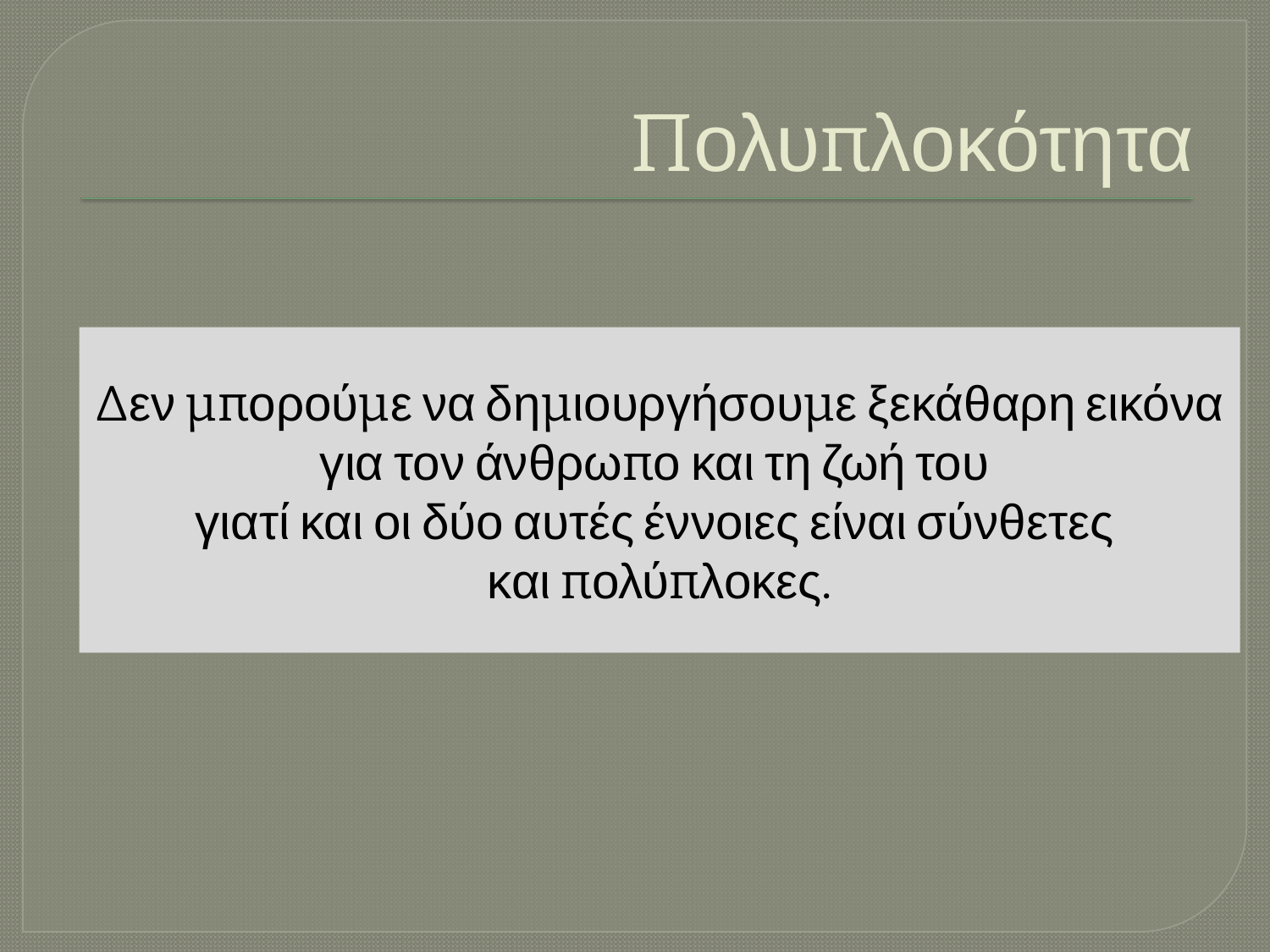

# Πολυπλοκότητα

Δεν μπορούμε να δημιουργήσουμε ξεκάθαρη εικόνα για τον άνθρωπο και τη ζωή του
γιατί και οι δύο αυτές έννοιες είναι σύνθετες
και πολύπλοκες.